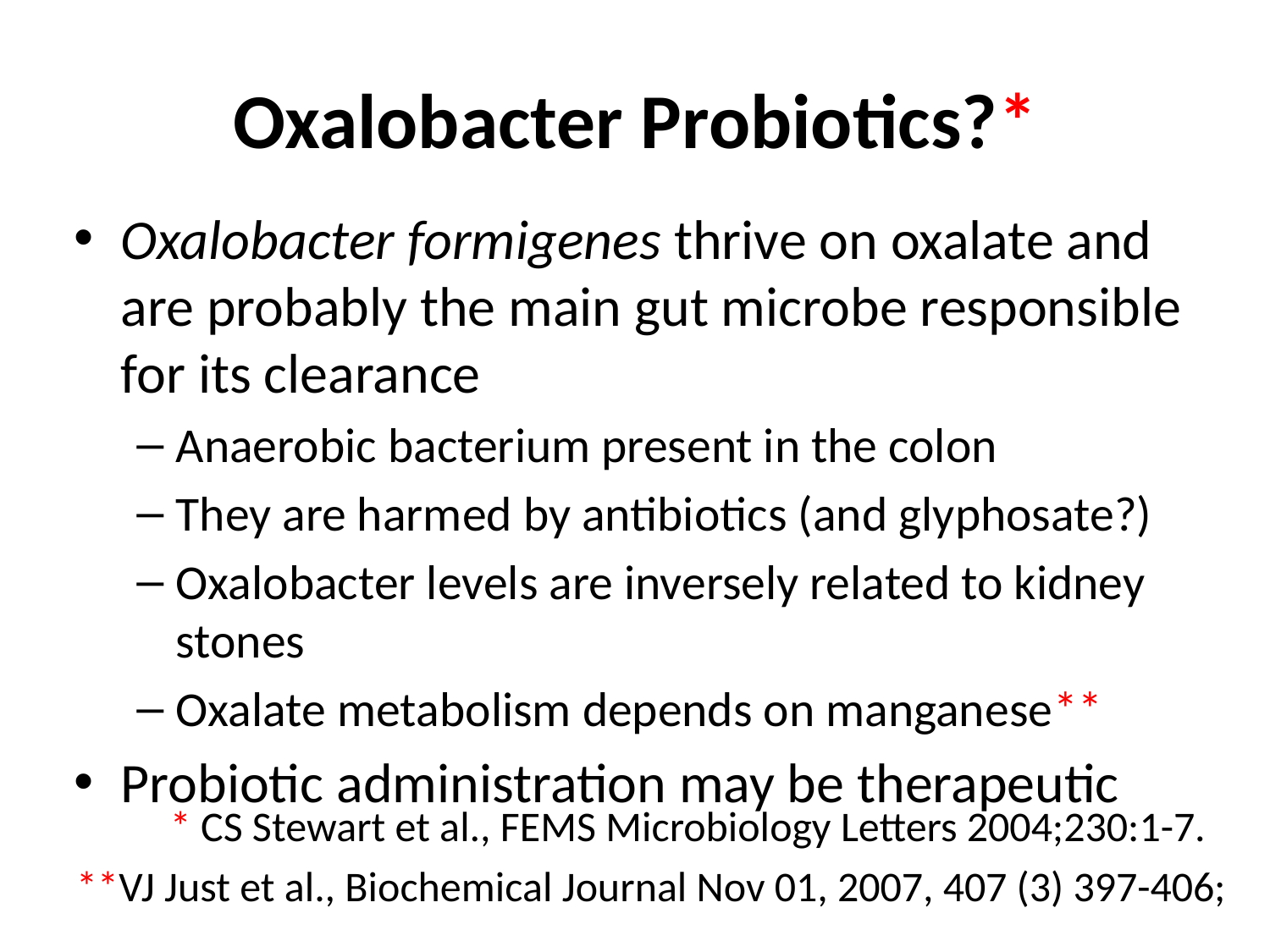

# Oxalobacter Probiotics?*
Oxalobacter formigenes thrive on oxalate and are probably the main gut microbe responsible for its clearance
Anaerobic bacterium present in the colon
They are harmed by antibiotics (and glyphosate?)
Oxalobacter levels are inversely related to kidney stones
Oxalate metabolism depends on manganese**
Probiotic administration may be therapeutic

* CS Stewart et al., FEMS Microbiology Letters 2004;230:1-7.
**VJ Just et al., Biochemical Journal Nov 01, 2007, 407 (3) 397-406;